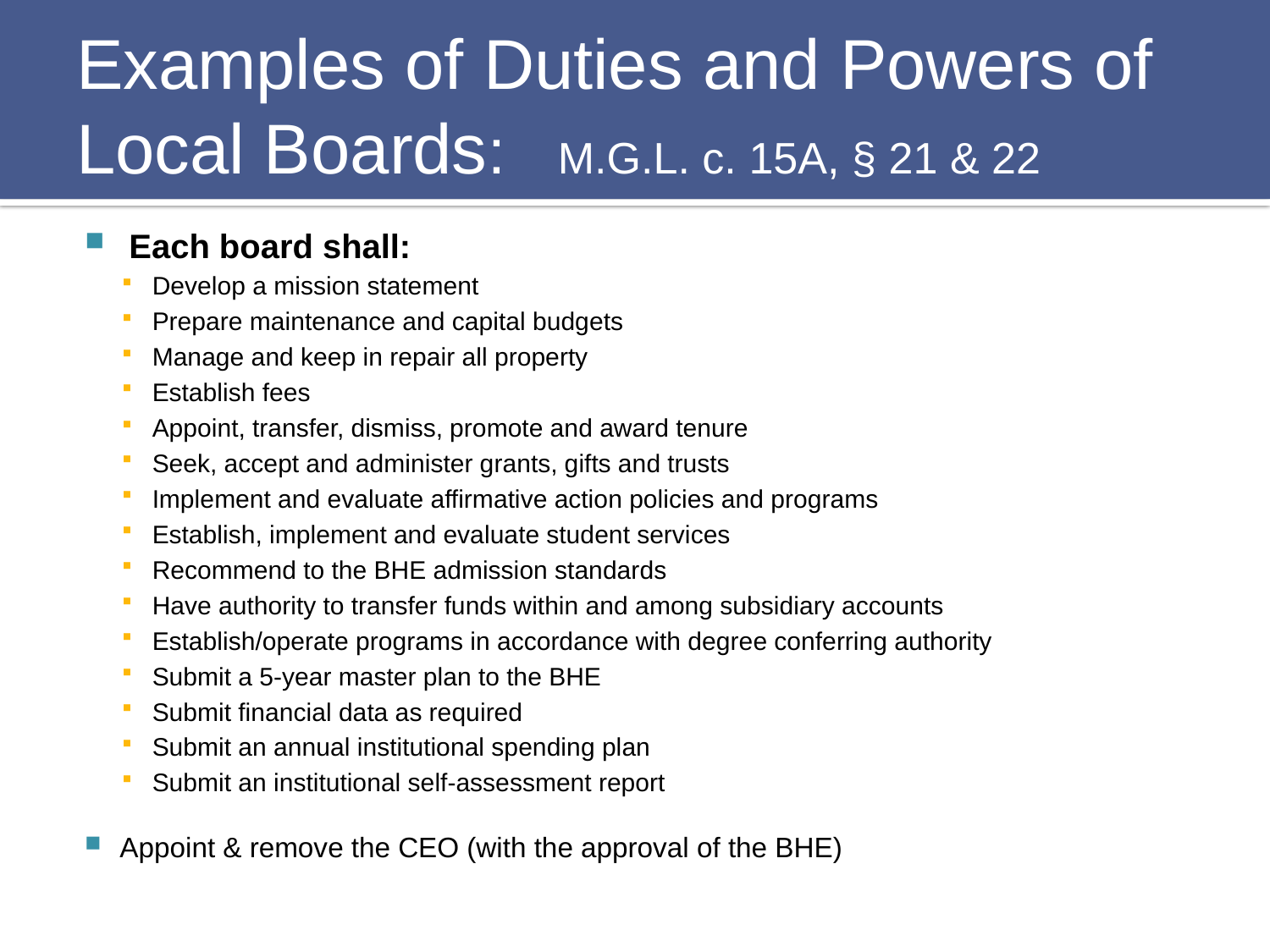

# Examples of Duties and Powers of Local Boards:   M.G.L. c. 15A, § 21 & 22
 Each board shall:
Develop a mission statement
Prepare maintenance and capital budgets
Manage and keep in repair all property
Establish fees
Appoint, transfer, dismiss, promote and award tenure
Seek, accept and administer grants, gifts and trusts
Implement and evaluate affirmative action policies and programs
Establish, implement and evaluate student services
Recommend to the BHE admission standards
Have authority to transfer funds within and among subsidiary accounts
Establish/operate programs in accordance with degree conferring authority
Submit a 5-year master plan to the BHE
Submit financial data as required
Submit an annual institutional spending plan
Submit an institutional self-assessment report

Appoint & remove the CEO (with the approval of the BHE)